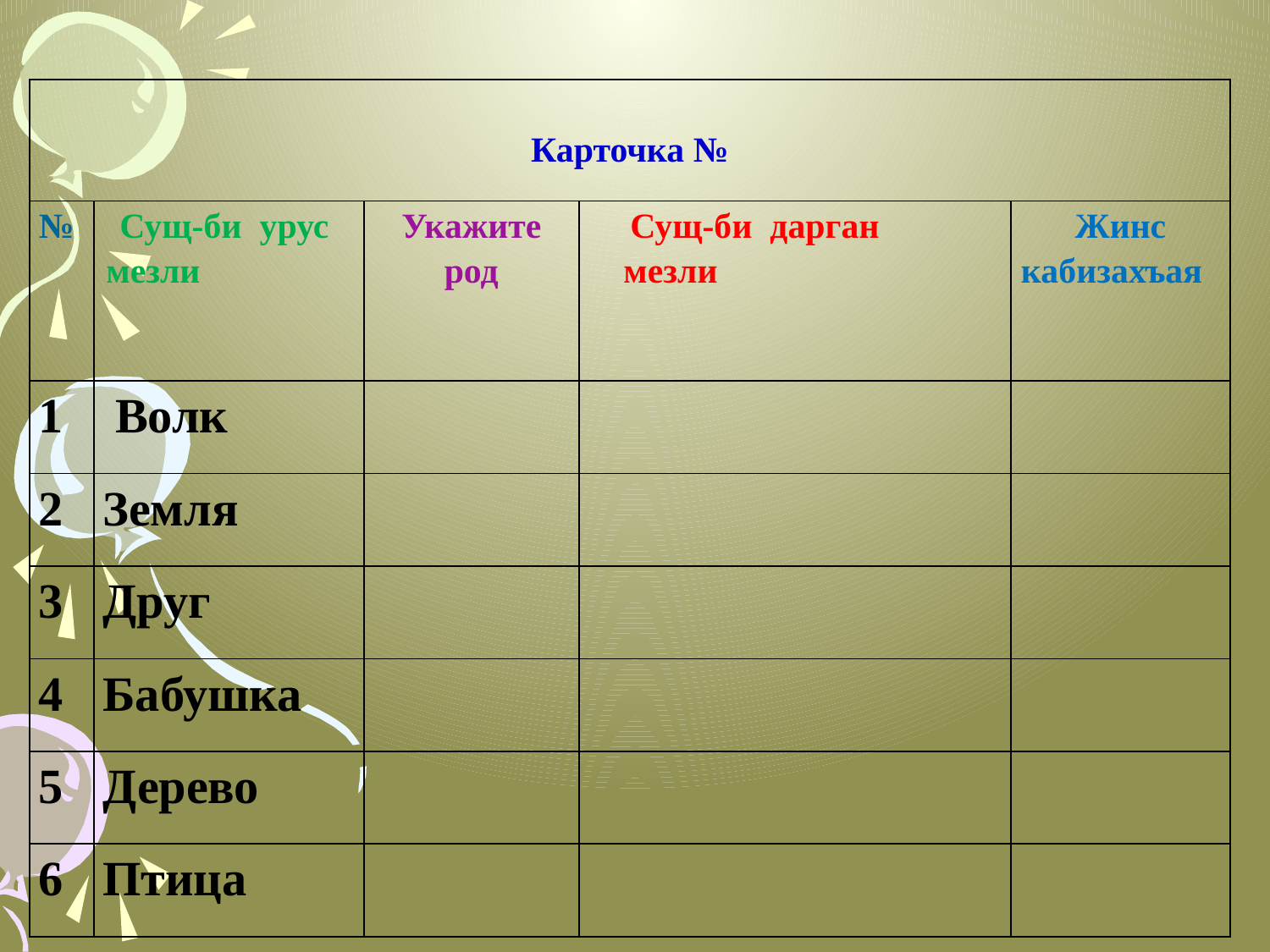

| Карточка № |  |  |  |  |
| --- | --- | --- | --- | --- |
| № | Сущ-би урус мезли | Укажите род | Сущ-би дарган мезли | Жинс кабизахъая |
| 1 | Волк |  |  |  |
| 2 | Земля |  |  |  |
| 3 | Друг |  |  |  |
| 4 | Бабушка |  |  |  |
| 5 | Дерево |  |  |  |
| 6 | Птица |  |  |  |